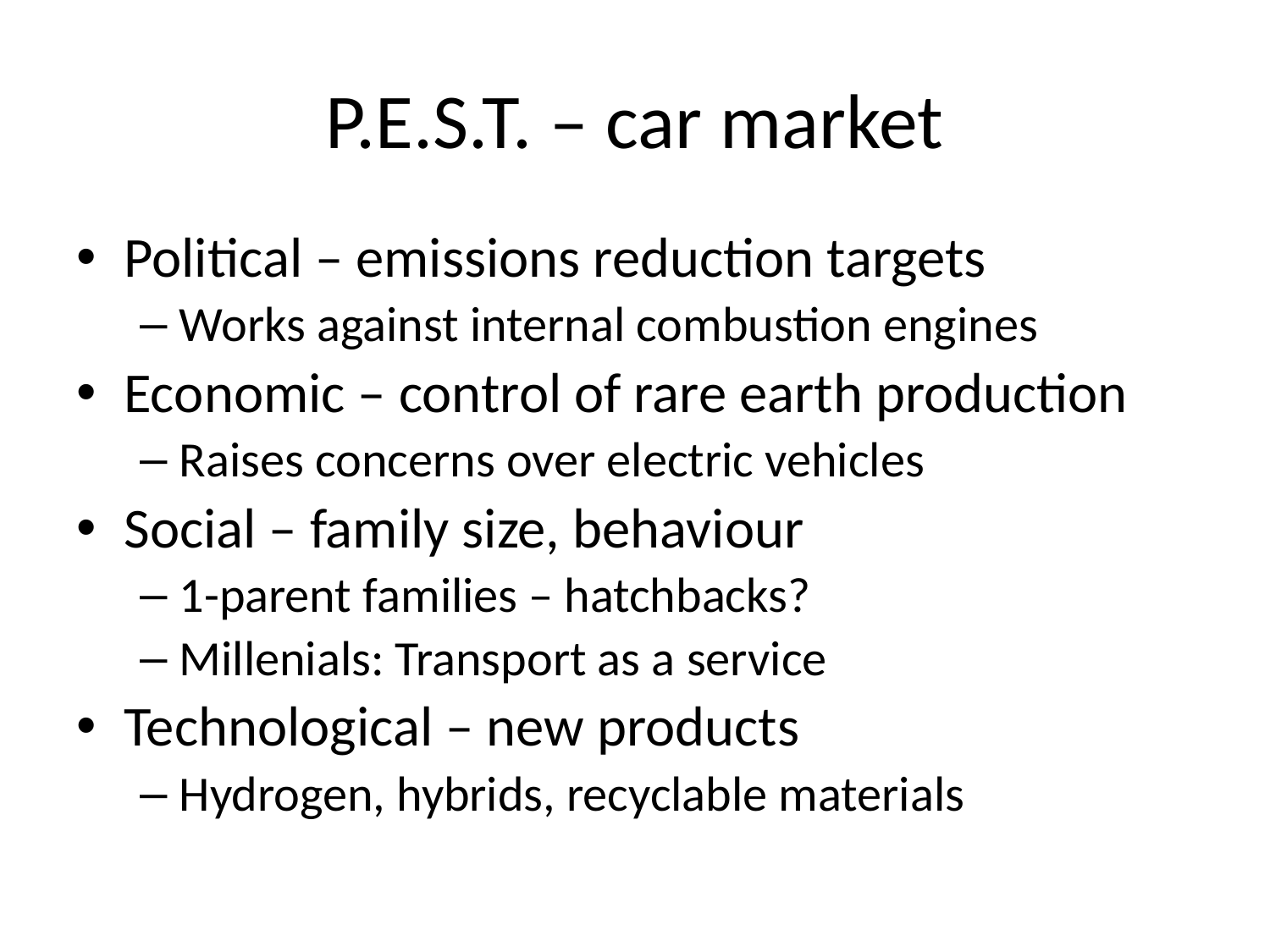

# P.E.S.T. – car market
Political – emissions reduction targets
Works against internal combustion engines
Economic – control of rare earth production
Raises concerns over electric vehicles
Social – family size, behaviour
1-parent families – hatchbacks?
Millenials: Transport as a service
Technological – new products
Hydrogen, hybrids, recyclable materials